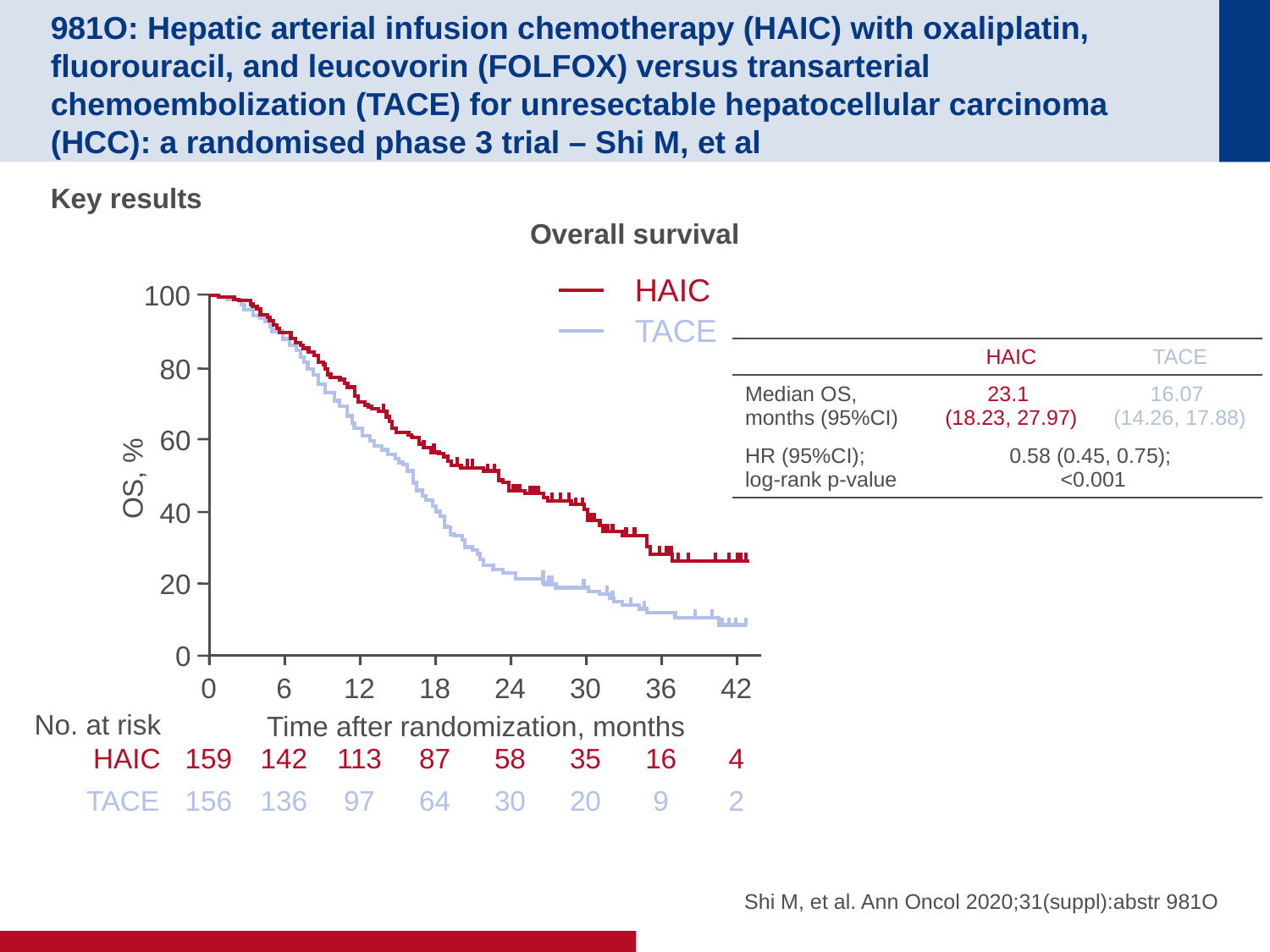

# 981O: Hepatic arterial infusion chemotherapy (HAIC) with oxaliplatin, fluorouracil, and leucovorin (FOLFOX) versus transarterial chemoembolization (TACE) for unresectable hepatocellular carcinoma (HCC): a randomised phase 3 trial – Shi M, et al
Key results
Overall survival
HAIC
100

80

60

OS, %
40

20

0

TACE
|  | HAIC | TACE |
| --- | --- | --- |
| Median OS, months (95%CI) | 23.1 (18.23, 27.97) | 16.07 (14.26, 17.88) |
| HR (95%CI); log-rank p-value | 0.58 (0.45, 0.75); <0.001 |  |

0
6
12
18
24
30
36
42
No. at risk
Time after randomization, months
HAIC
159
142
113
87
58
35
16
4
TACE
156
136
97
64
30
20
9
2
Shi M, et al. Ann Oncol 2020;31(suppl):abstr 981O